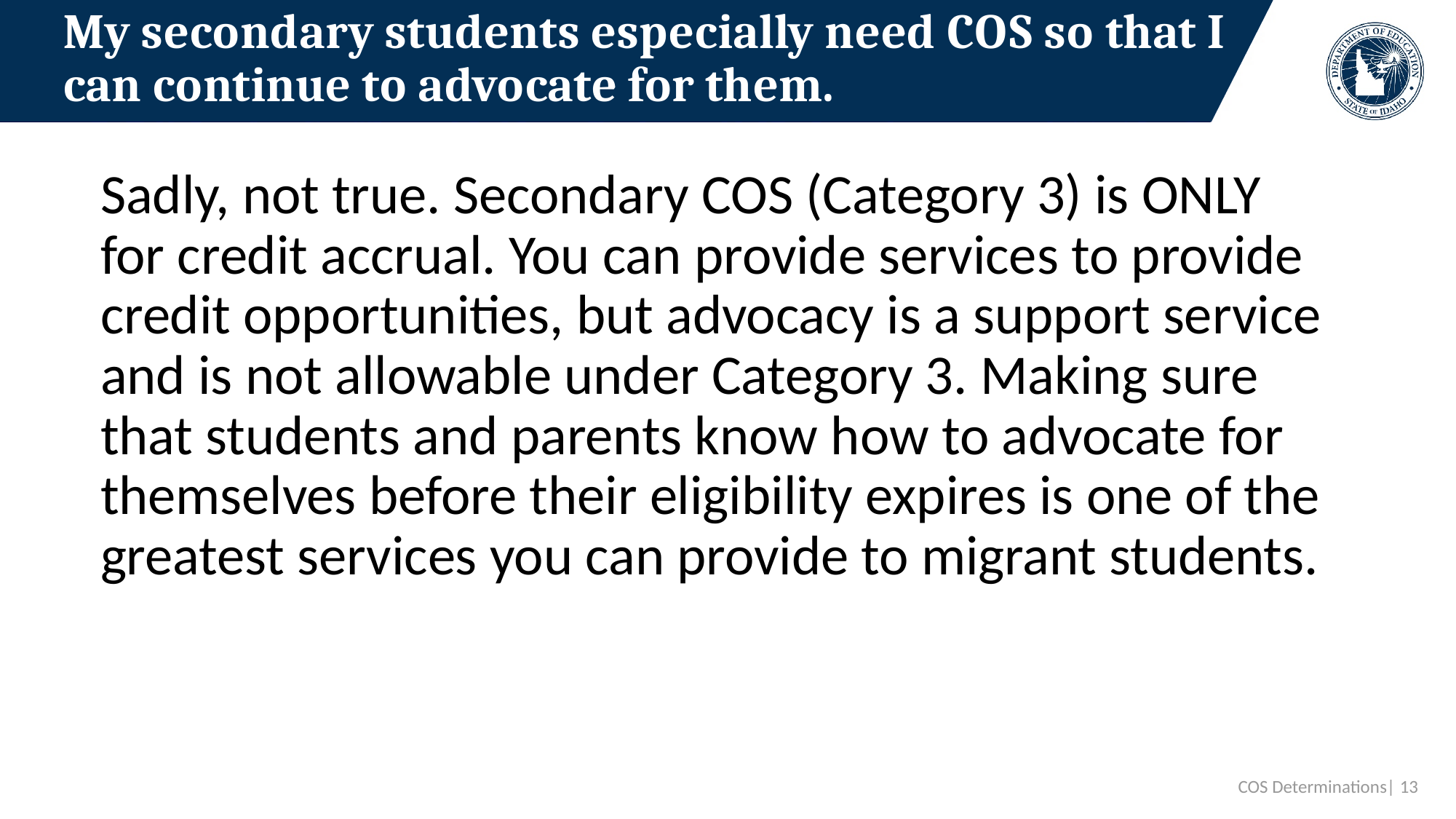

# My secondary students especially need COS so that I can continue to advocate for them.
Sadly, not true. Secondary COS (Category 3) is ONLY for credit accrual. You can provide services to provide credit opportunities, but advocacy is a support service and is not allowable under Category 3. Making sure that students and parents know how to advocate for themselves before their eligibility expires is one of the greatest services you can provide to migrant students.
COS Determinations| 13